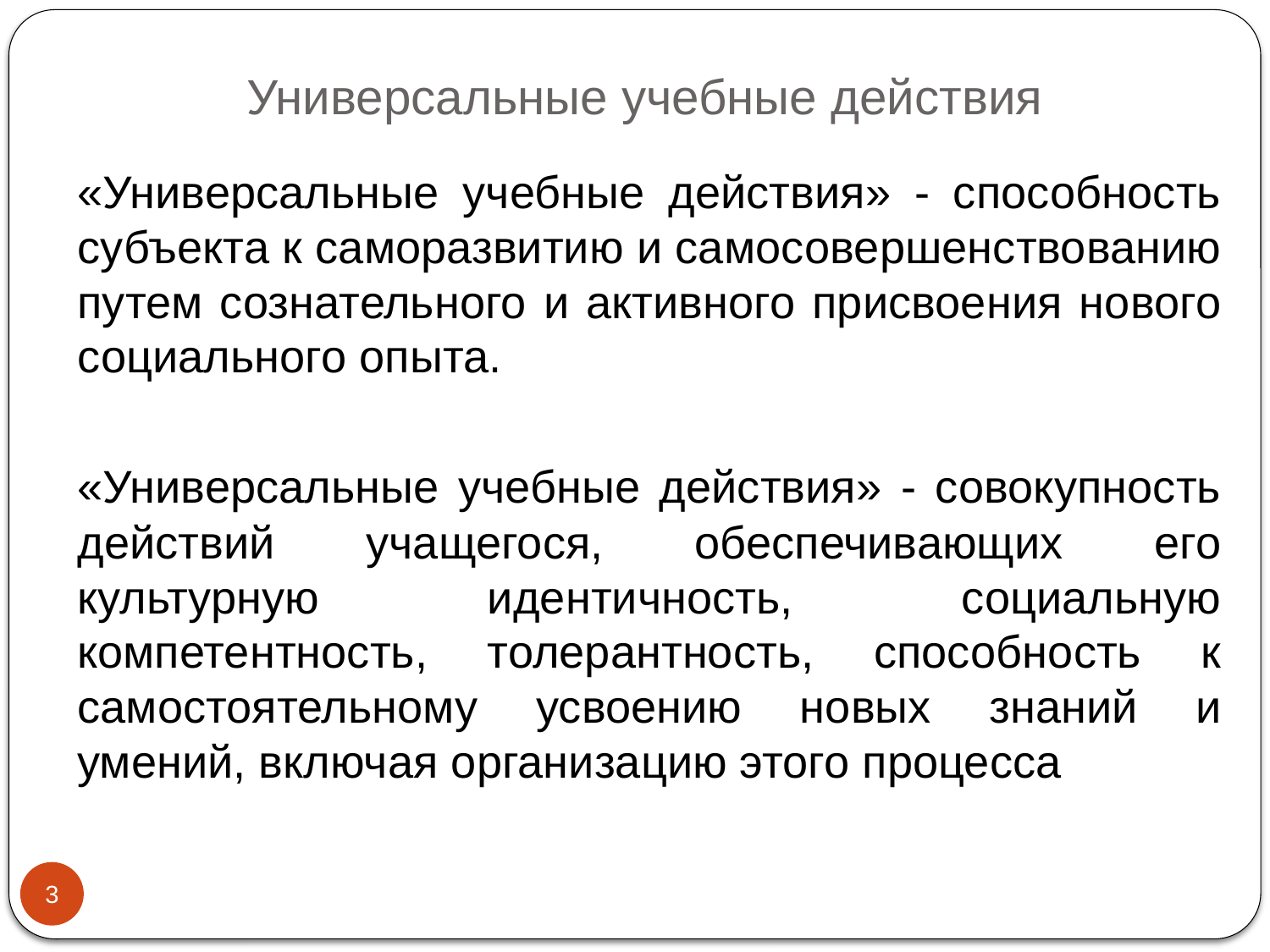

# Универсальные учебные действия
«Универсальные учебные действия» - способность субъекта к саморазвитию и самосовершенствованию путем сознательного и активного присвоения нового социального опыта.

«Универсальные учебные действия» - совокупность действий учащегося, обеспечивающих его культурную идентичность, социальную компетентность, толерантность, способность к самостоятельному усвоению новых знаний и умений, включая организацию этого процесса
3